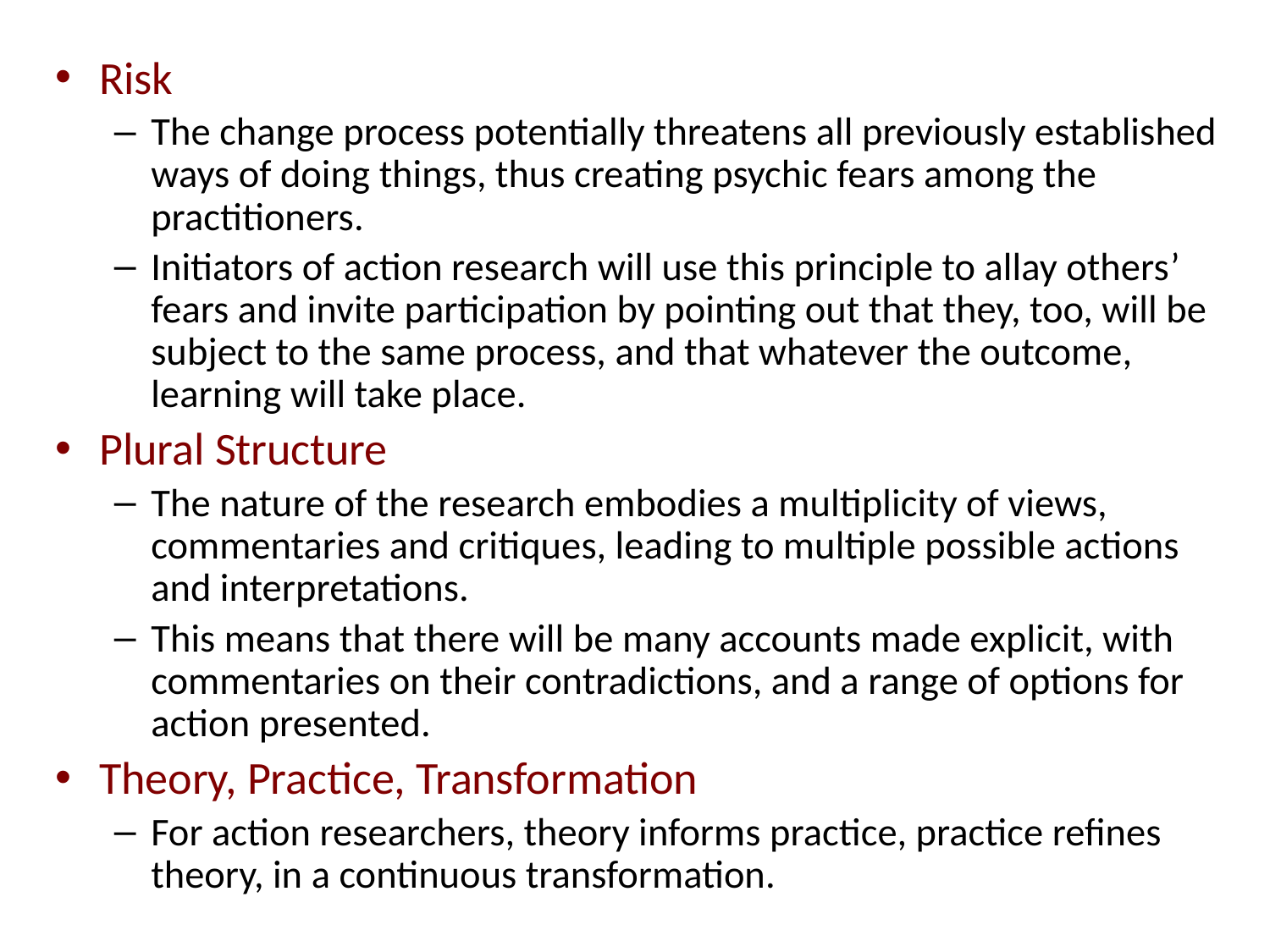

Risk
The change process potentially threatens all previously established ways of doing things, thus creating psychic fears among the practitioners.
Initiators of action research will use this principle to allay others’ fears and invite participation by pointing out that they, too, will be subject to the same process, and that whatever the outcome, learning will take place.
Plural Structure
The nature of the research embodies a multiplicity of views, commentaries and critiques, leading to multiple possible actions and interpretations.
This means that there will be many accounts made explicit, with commentaries on their contradictions, and a range of options for action presented.
Theory, Practice, Transformation
For action researchers, theory informs practice, practice refines theory, in a continuous transformation.